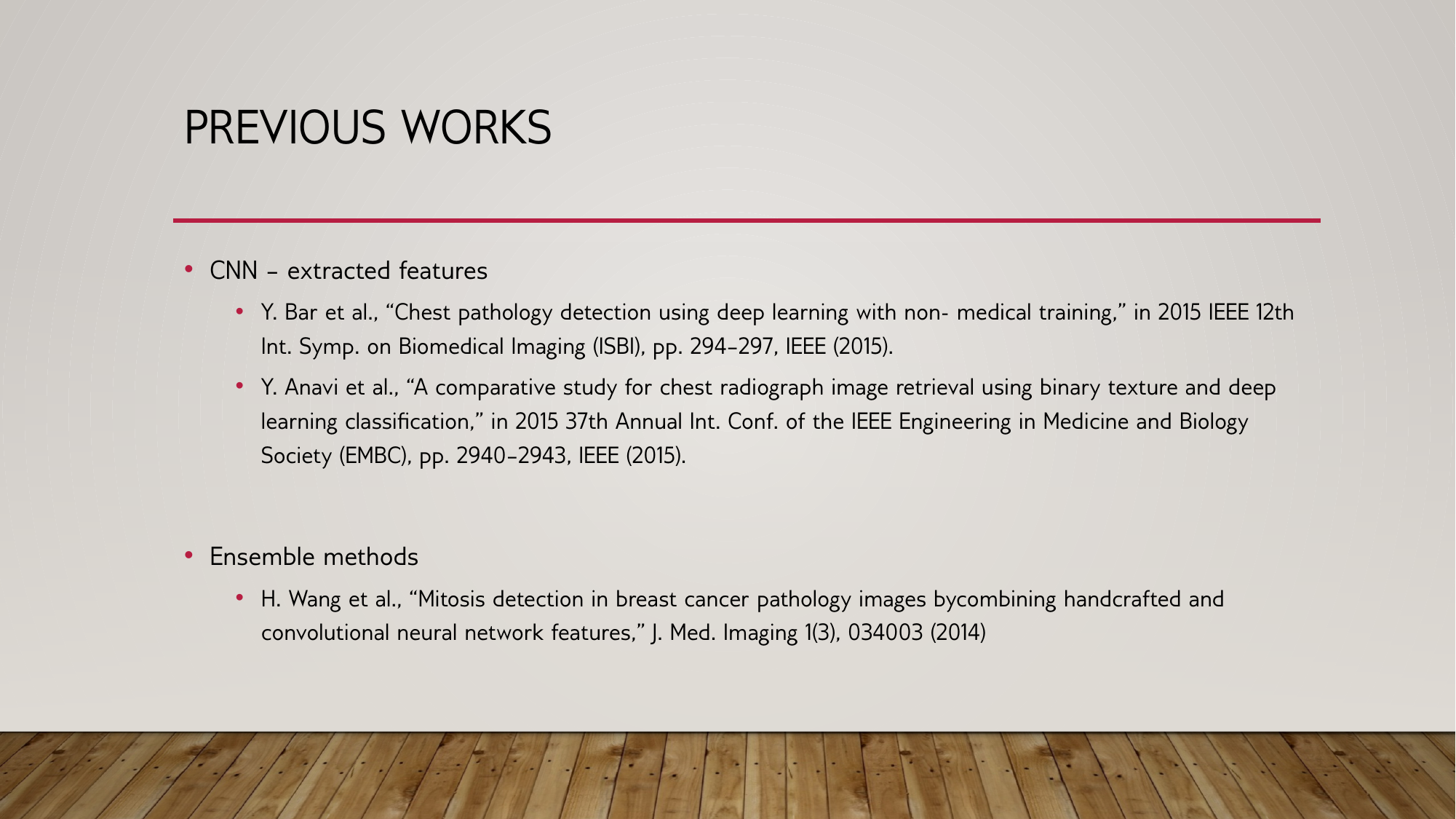

# Previous Works
CNN – extracted features
Y. Bar et al., “Chest pathology detection using deep learning with non- medical training,” in 2015 IEEE 12th Int. Symp. on Biomedical Imaging (ISBI), pp. 294–297, IEEE (2015).
Y. Anavi et al., “A comparative study for chest radiograph image retrieval using binary texture and deep learning classification,” in 2015 37th Annual Int. Conf. of the IEEE Engineering in Medicine and Biology Society (EMBC), pp. 2940–2943, IEEE (2015).

Ensemble methods
H. Wang et al., “Mitosis detection in breast cancer pathology images bycombining handcrafted and convolutional neural network features,” J. Med. Imaging 1(3), 034003 (2014)